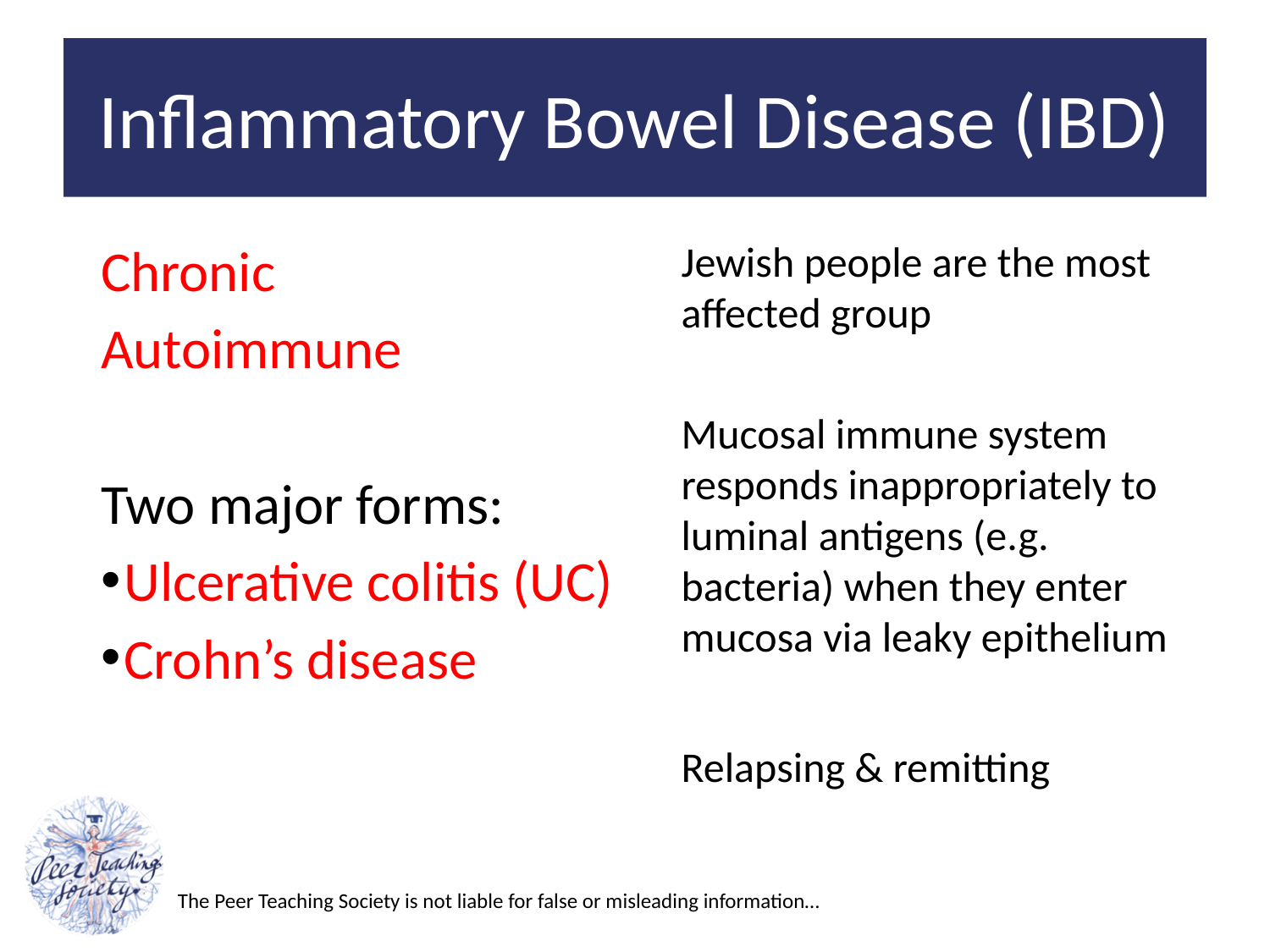

# Inflammatory Bowel Disease (IBD)
Chronic
Autoimmune

Two major forms:
Ulcerative colitis (UC)
Crohn’s disease

Jewish people are the most affected group

Mucosal immune system responds inappropriately to luminal antigens (e.g. bacteria) when they enter mucosa via leaky epithelium

Relapsing & remitting